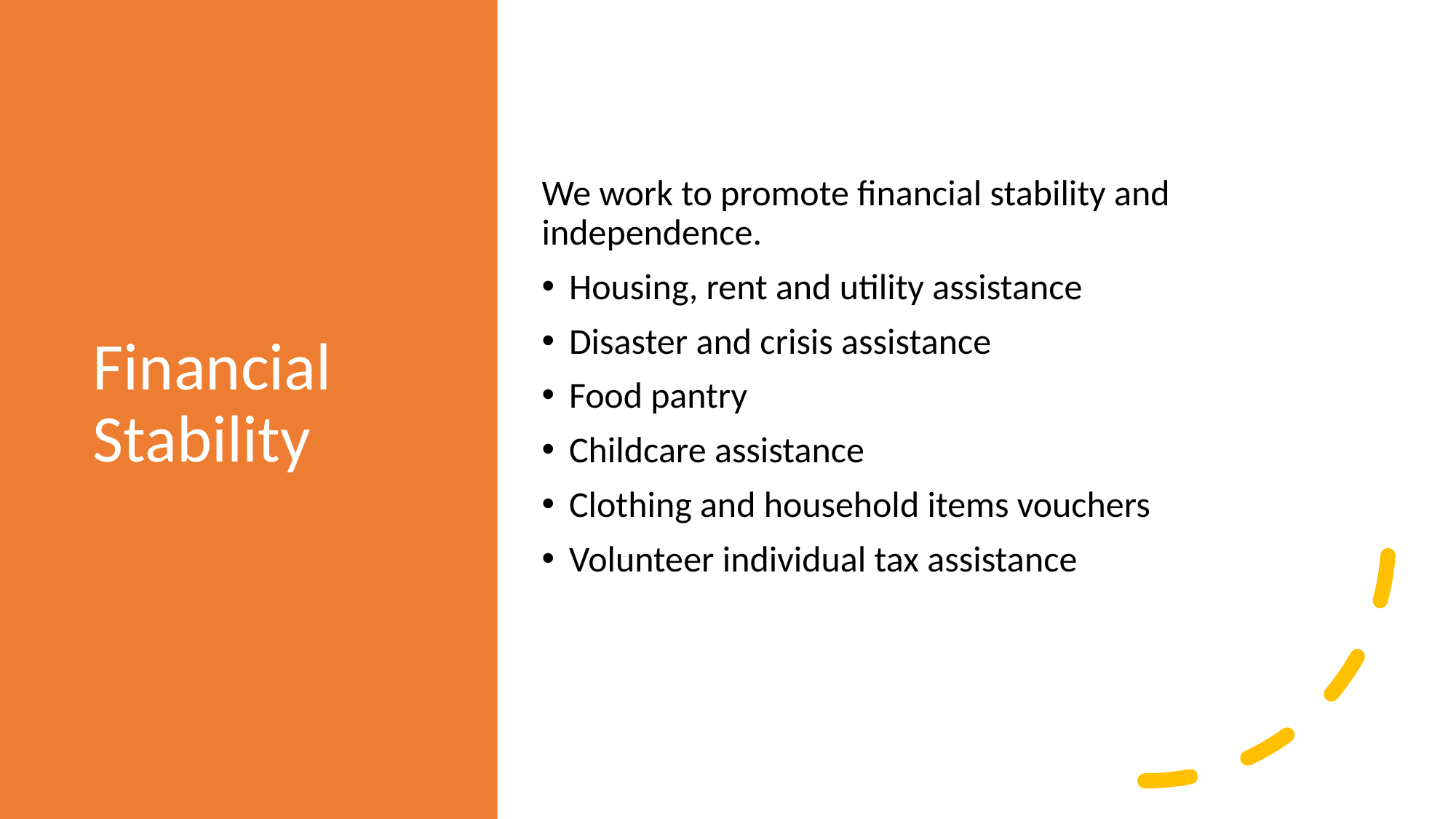

# Financial Stability
We work to promote financial stability and independence.
Housing, rent and utility assistance
Disaster and crisis assistance
Food pantry
Childcare assistance
Clothing and household items vouchers
Volunteer individual tax assistance